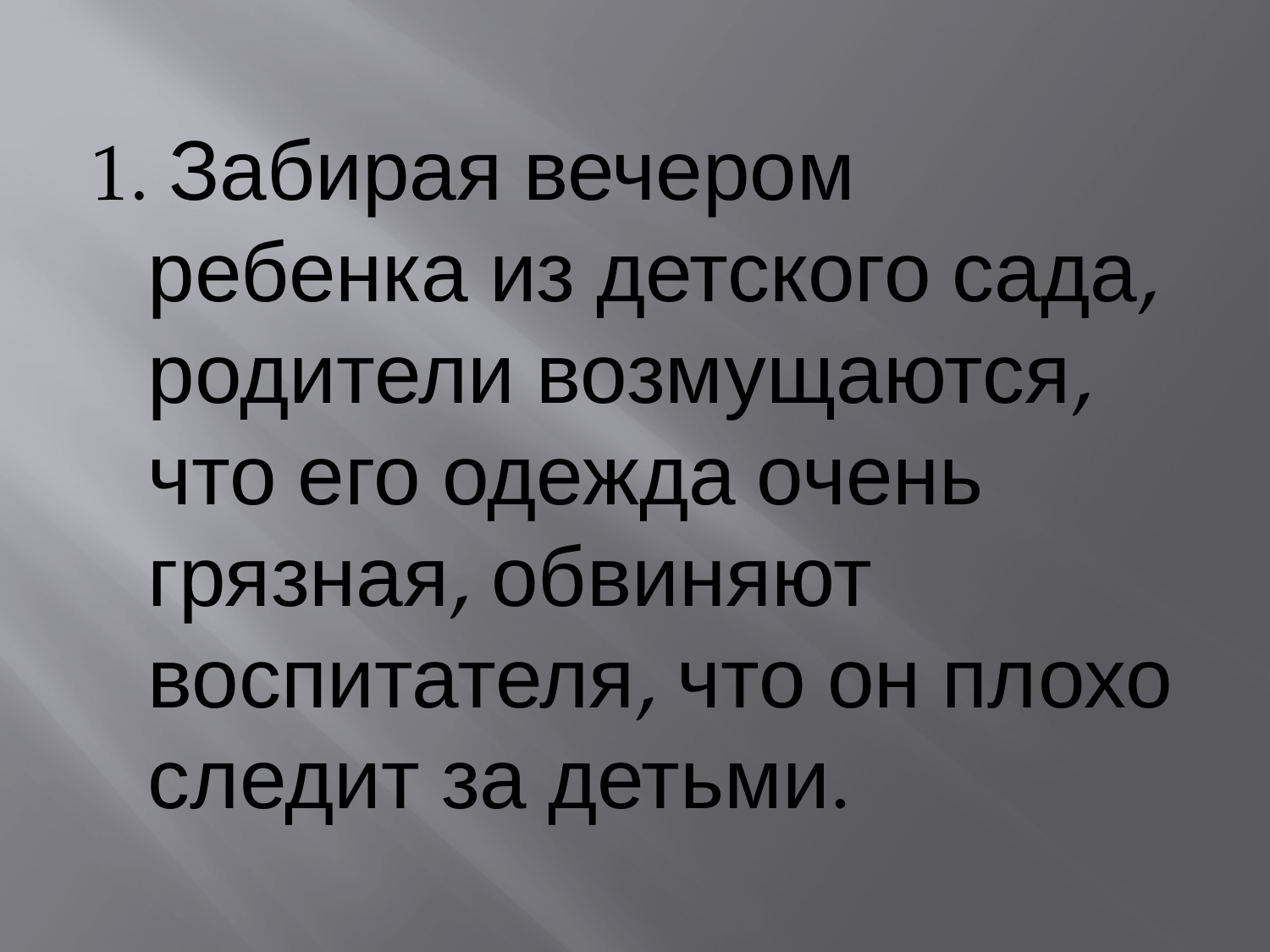

1. Забирая вечером ребенка из детского сада, родители возмущаются, что его одежда очень грязная, обвиняют воспитателя, что он плохо следит за детьми.